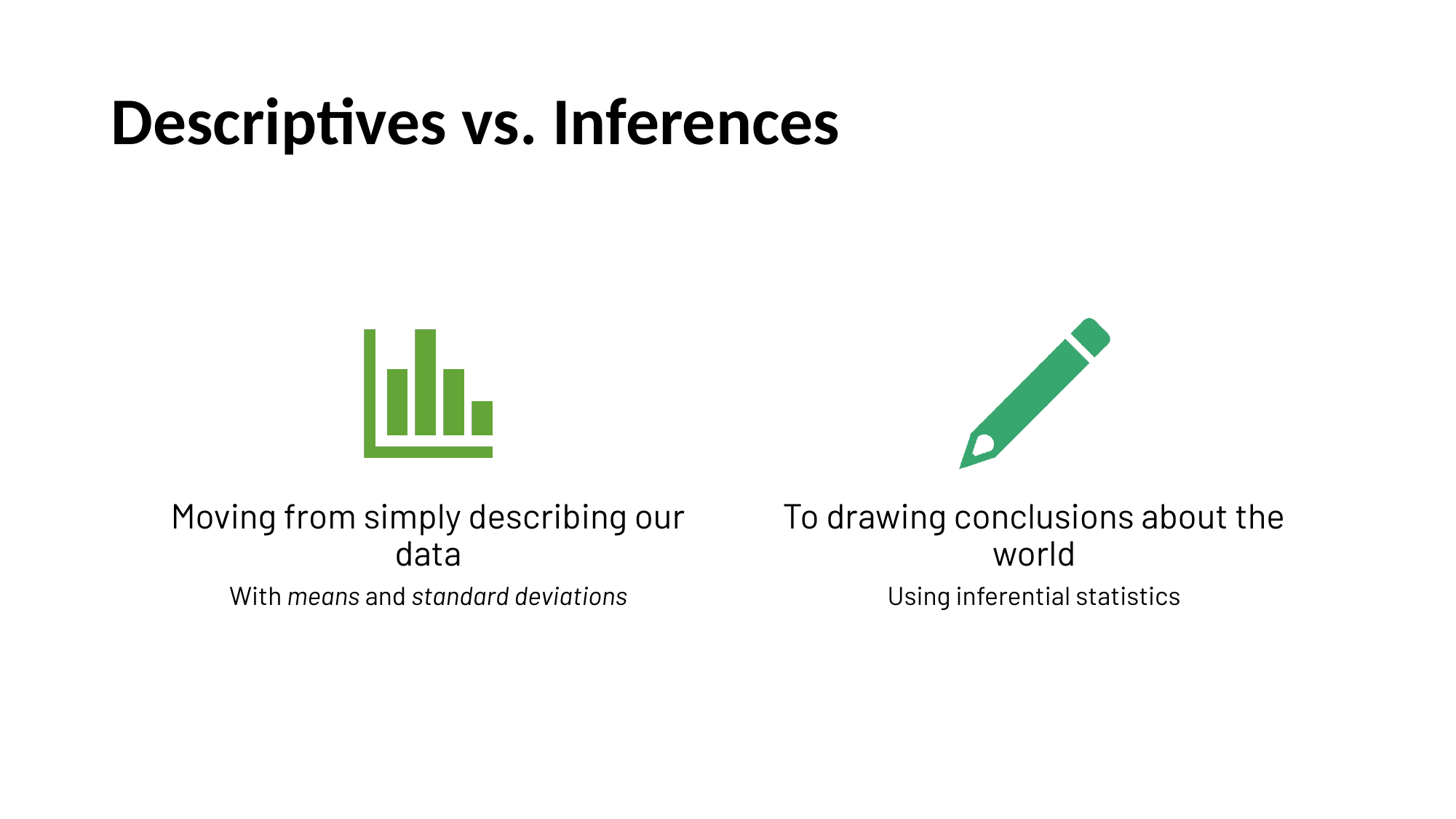

# Descriptives vs. Inferences
Moving from simply describing our data
With means and standard deviations
To drawing conclusions about the world
Using inferential statistics